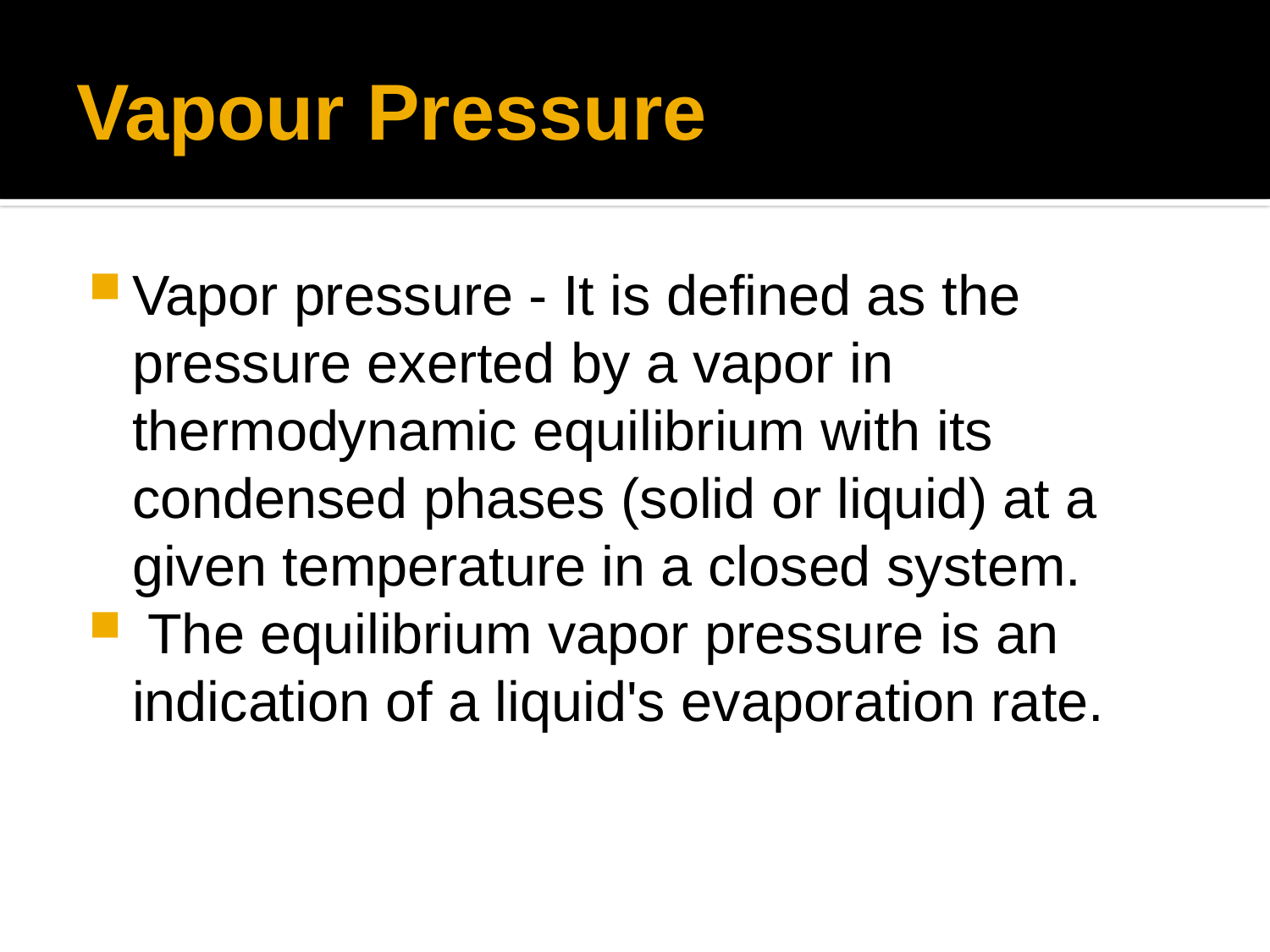

# Vapour Pressure
Vapor pressure - It is defined as the pressure exerted by a vapor in thermodynamic equilibrium with its condensed phases (solid or liquid) at a given temperature in a closed system.
 The equilibrium vapor pressure is an indication of a liquid's evaporation rate.